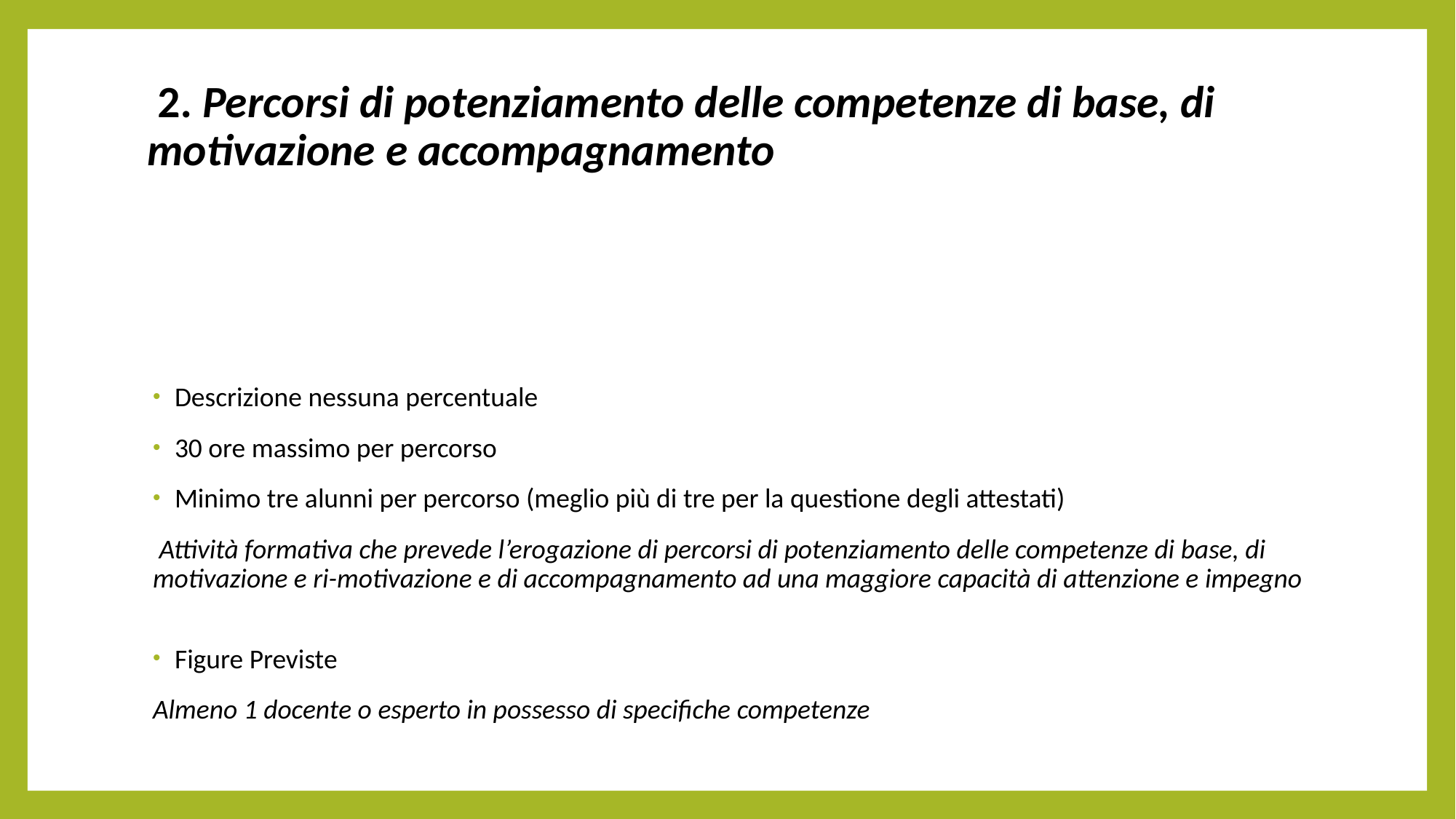

# 2. Percorsi di potenziamento delle competenze di base, di motivazione e accompagnamento

Descrizione nessuna percentuale
30 ore massimo per percorso
Minimo tre alunni per percorso (meglio più di tre per la questione degli attestati)
 Attività formativa che prevede l’erogazione di percorsi di potenziamento delle competenze di base, di motivazione e ri-motivazione e di accompagnamento ad una maggiore capacità di attenzione e impegno
Figure Previste
Almeno 1 docente o esperto in possesso di specifiche competenze